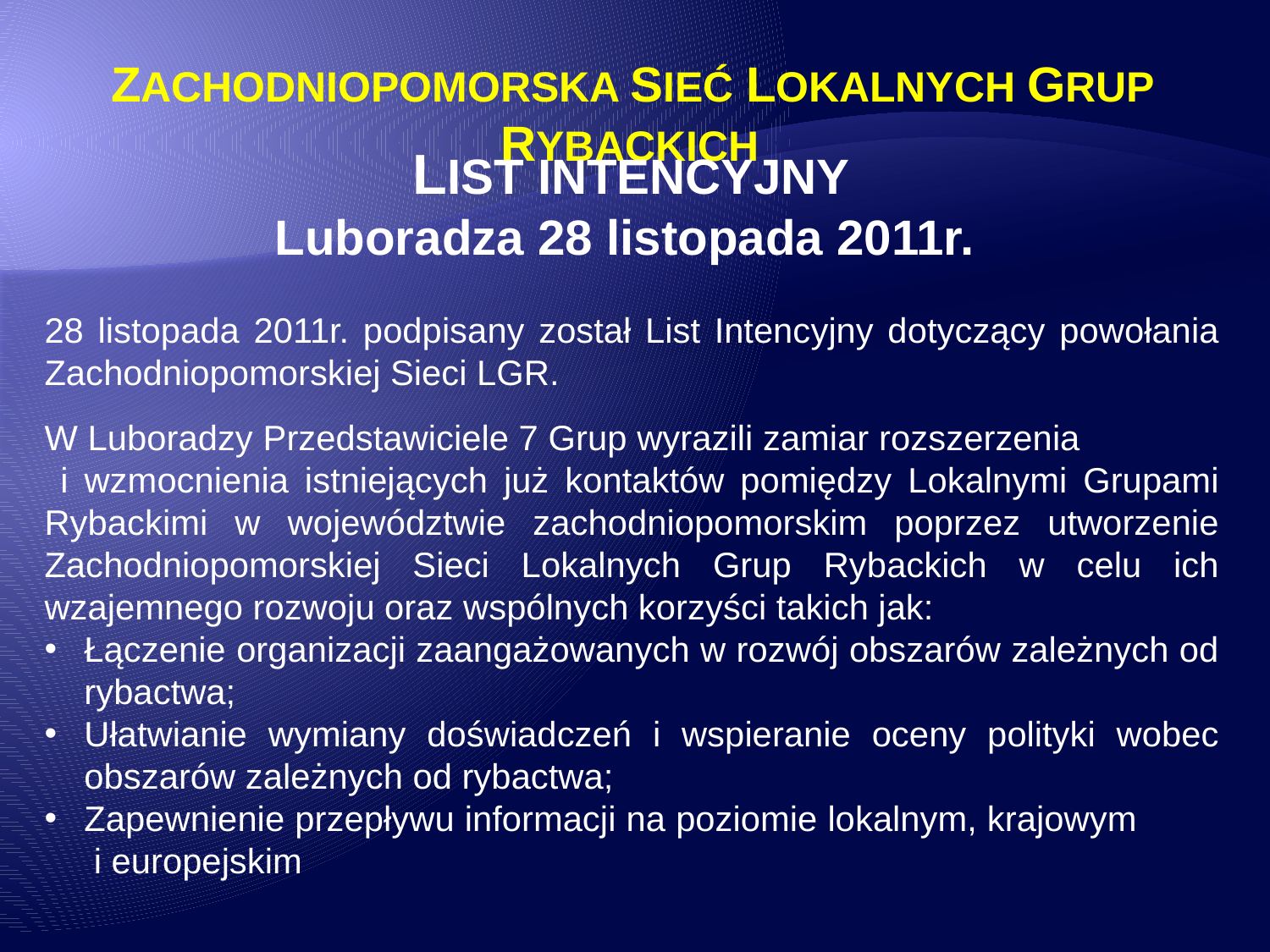

ZACHODNIOPOMORSKA SIEĆ LOKALNYCH GRUP RYBACKICH

 LIST INTENCYJNY
Luboradza 28 listopada 2011r.

28 listopada 2011r. podpisany został List Intencyjny dotyczący powołania Zachodniopomorskiej Sieci LGR.

W Luboradzy Przedstawiciele 7 Grup wyrazili zamiar rozszerzenia                i wzmocnienia istniejących już kontaktów pomiędzy Lokalnymi Grupami Rybackimi w województwie zachodniopomorskim poprzez utworzenie Zachodniopomorskiej Sieci Lokalnych Grup Rybackich w celu ich wzajemnego rozwoju oraz wspólnych korzyści takich jak:
Łączenie organizacji zaangażowanych w rozwój obszarów zależnych od rybactwa;
Ułatwianie wymiany doświadczeń i wspieranie oceny polityki wobec obszarów zależnych od rybactwa;
Zapewnienie przepływu informacji na poziomie lokalnym, krajowym          i europejskim